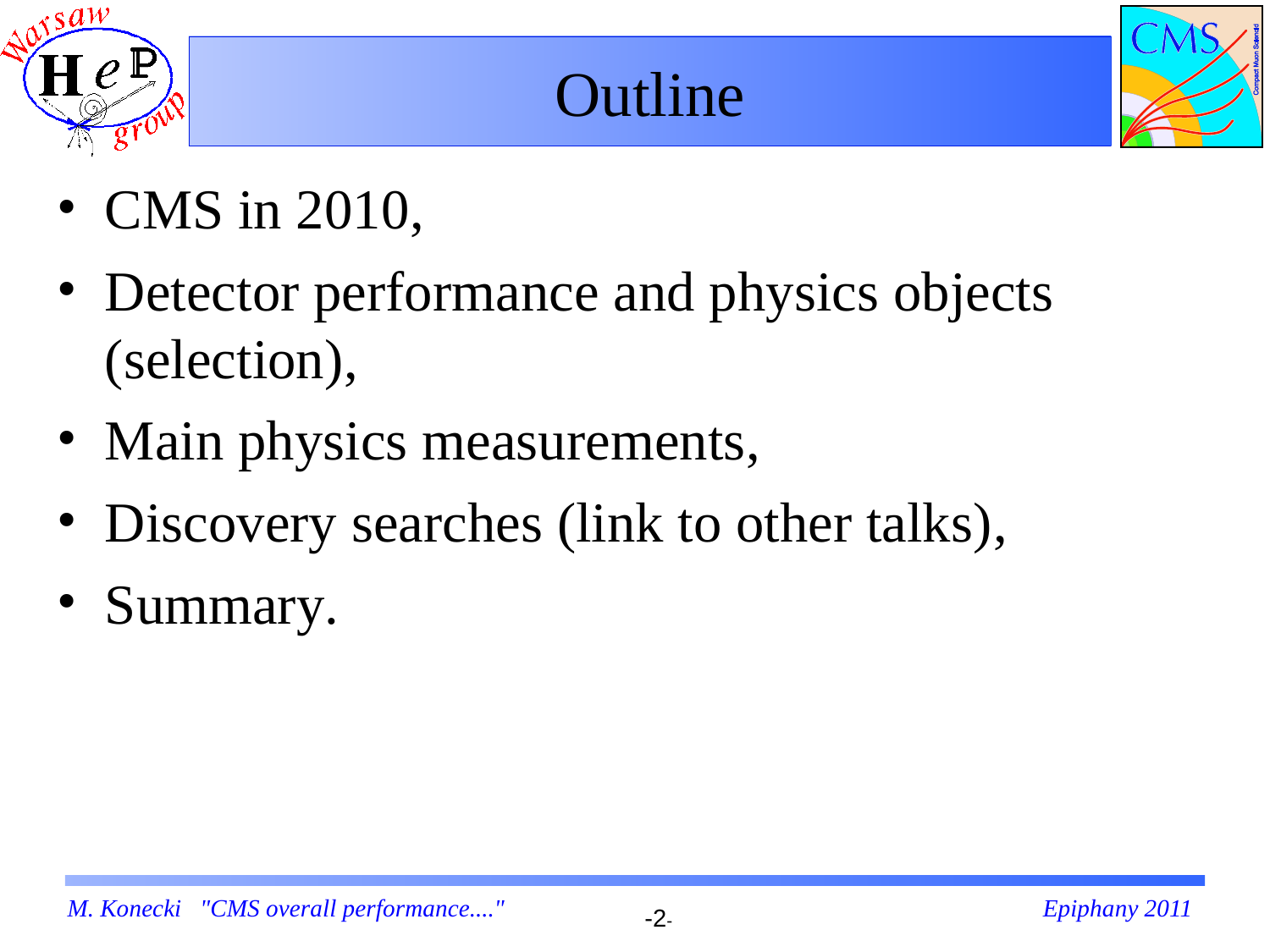

# Outline
CMS in 2010,
Detector performance and physics objects (selection),
Main physics measurements,
Discovery searches (link to other talks),
Summary.
M. Konecki   "CMS overall performance...."
Epiphany 2011
-2-